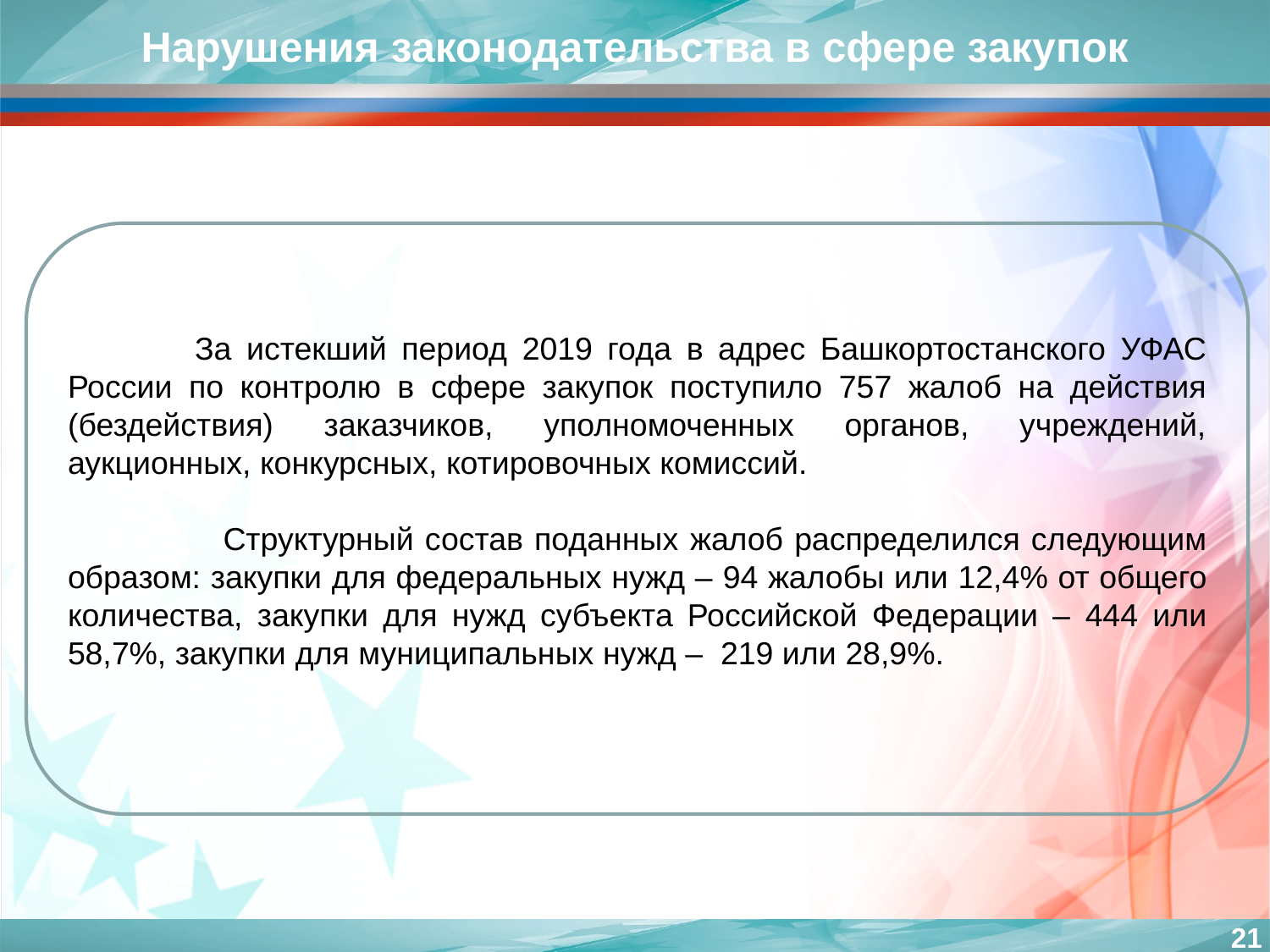

Нарушения законодательства в сфере закупок
	За истекший период 2019 года в адрес Башкортостанского УФАС России по контролю в сфере закупок поступило 757 жалоб на действия (бездействия) заказчиков, уполномоченных органов, учреждений, аукционных, конкурсных, котировочных комиссий.

              Структурный состав поданных жалоб распределился следующим образом: закупки для федеральных нужд – 94 жалобы или 12,4% от общего количества, закупки для нужд субъекта Российской Федерации – 444 или 58,7%, закупки для муниципальных нужд –  219 или 28,9%.

21